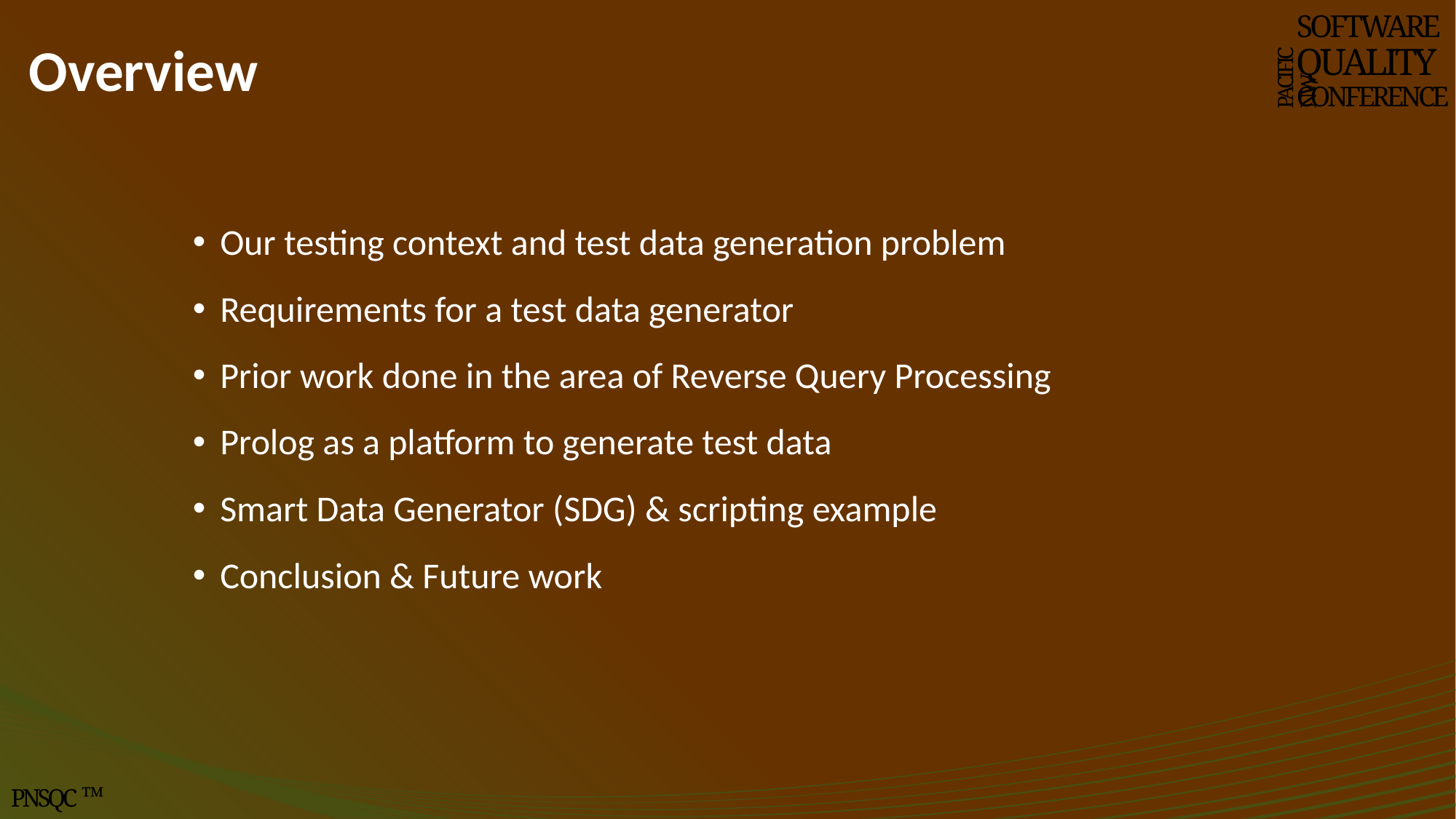

# Overview
SOFTWARE
QUALITY
CONFERENCE
PACIFIC   NW
Our testing context and test data generation problem
Requirements for a test data generator
Prior work done in the area of Reverse Query Processing
Prolog as a platform to generate test data
Smart Data Generator (SDG) & scripting example
Conclusion & Future work

PNSQC ™